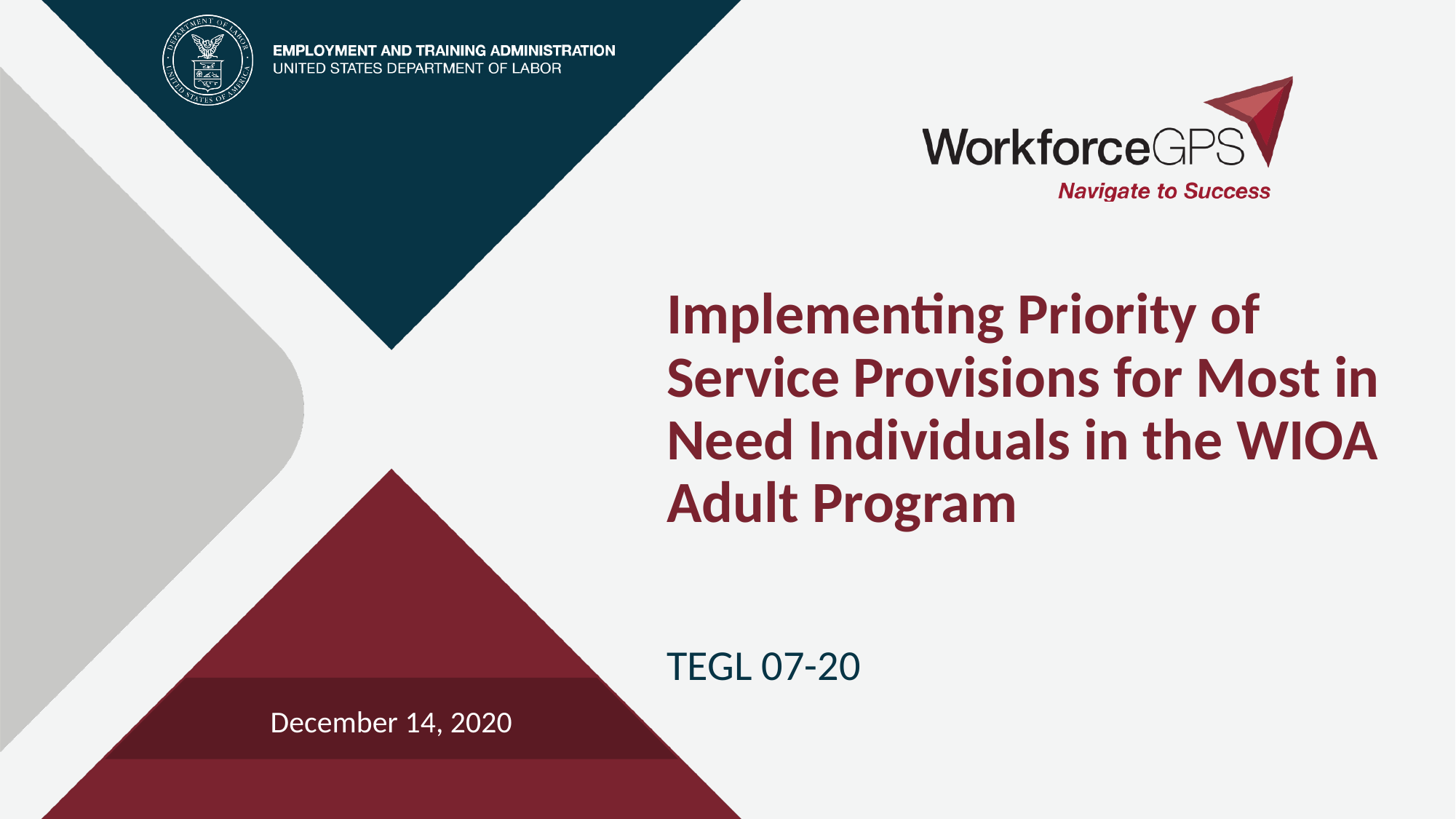

# Implementing Priority of Service Provisions for Most in Need Individuals in the WIOA Adult Program

TEGL 07-20
December 14, 2020